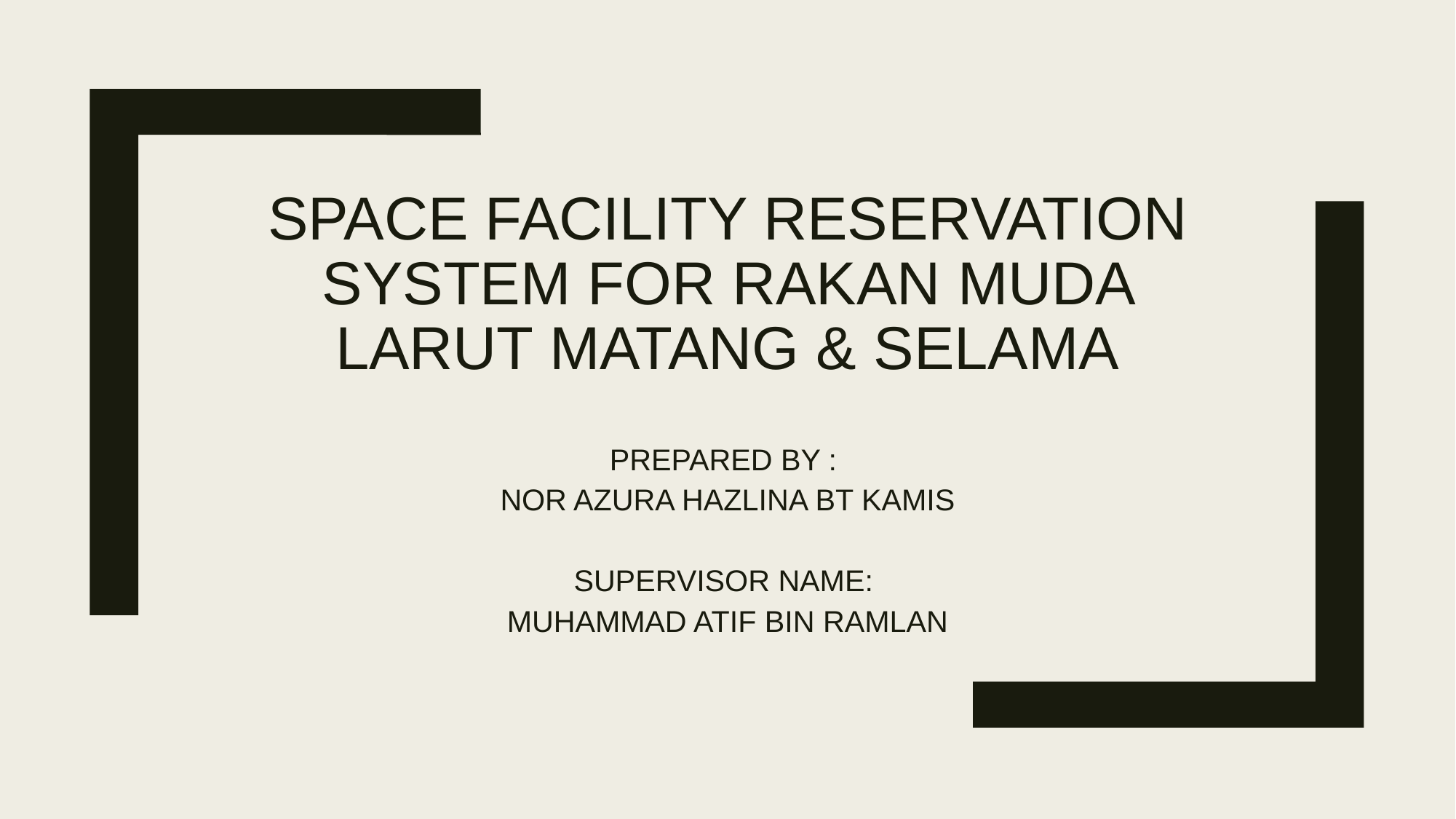

# Space facility reservation system for rakan muda larut matang & selama
PREPARED BY :
NOR AZURA HAZLINA BT KAMIS

SUPERVISOR NAME:
MUHAMMAD ATIF BIN RAMLAN